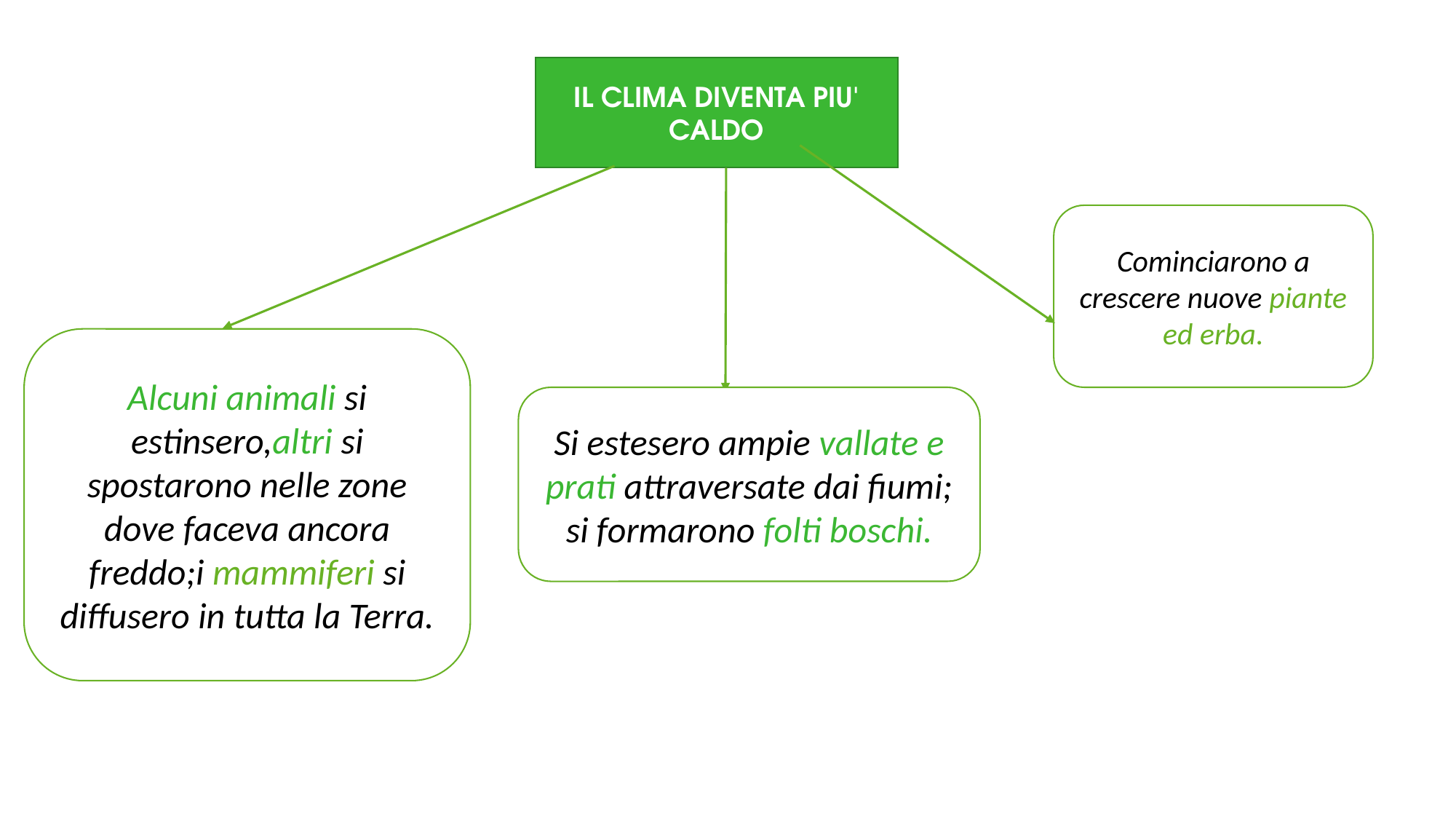

IL CLIMA DIVENTA PIU' CALDO
Cominciarono a crescere nuove piante ed erba.
Alcuni animali si estinsero,altri si spostarono nelle zone dove faceva ancora freddo;i mammiferi si diffusero in tutta la Terra.
Si estesero ampie vallate e prati attraversate dai fiumi; si formarono folti boschi.